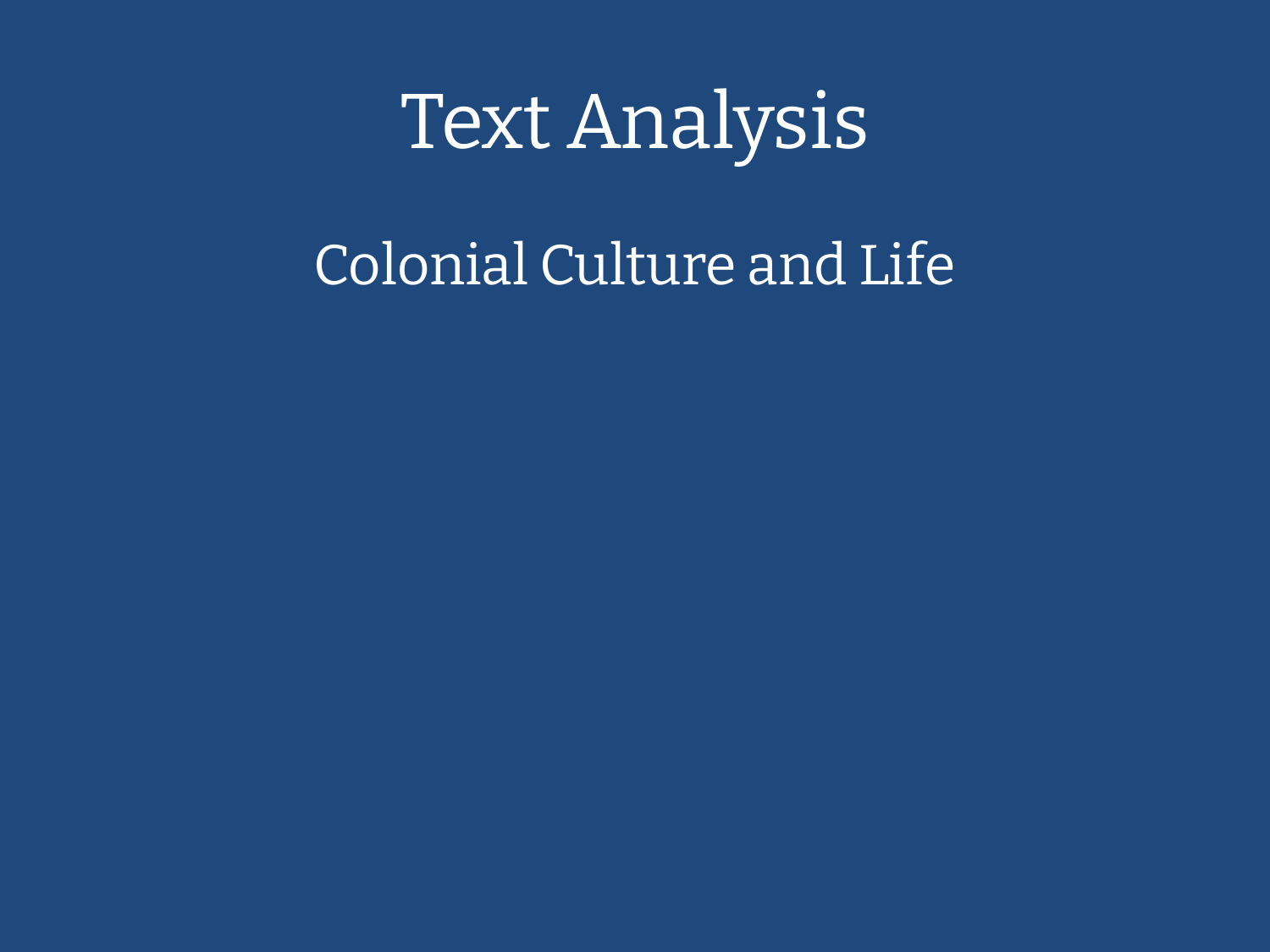

# Text Analysis
Colonial Culture and Life